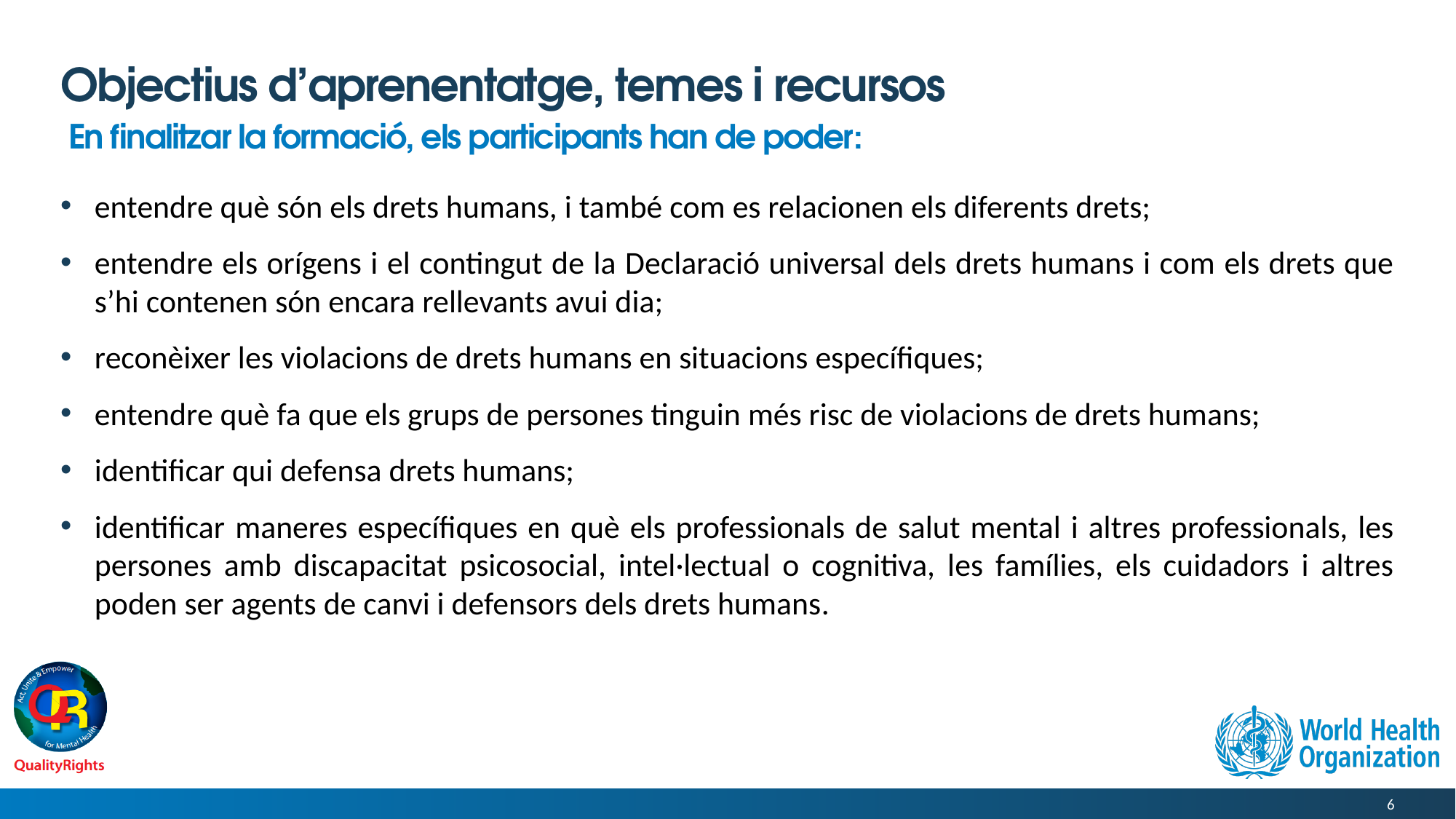

# Objectius d’aprenentatge, temes i recursos
En finalitzar la formació, els participants han de poder:
entendre què són els drets humans, i també com es relacionen els diferents drets;
entendre els orígens i el contingut de la Declaració universal dels drets humans i com els drets que s’hi contenen són encara rellevants avui dia;
reconèixer les violacions de drets humans en situacions específiques;
entendre què fa que els grups de persones tinguin més risc de violacions de drets humans;
identificar qui defensa drets humans;
identificar maneres específiques en què els professionals de salut mental i altres professionals, les persones amb discapacitat psicosocial, intel·lectual o cognitiva, les famílies, els cuidadors i altres poden ser agents de canvi i defensors dels drets humans.

6